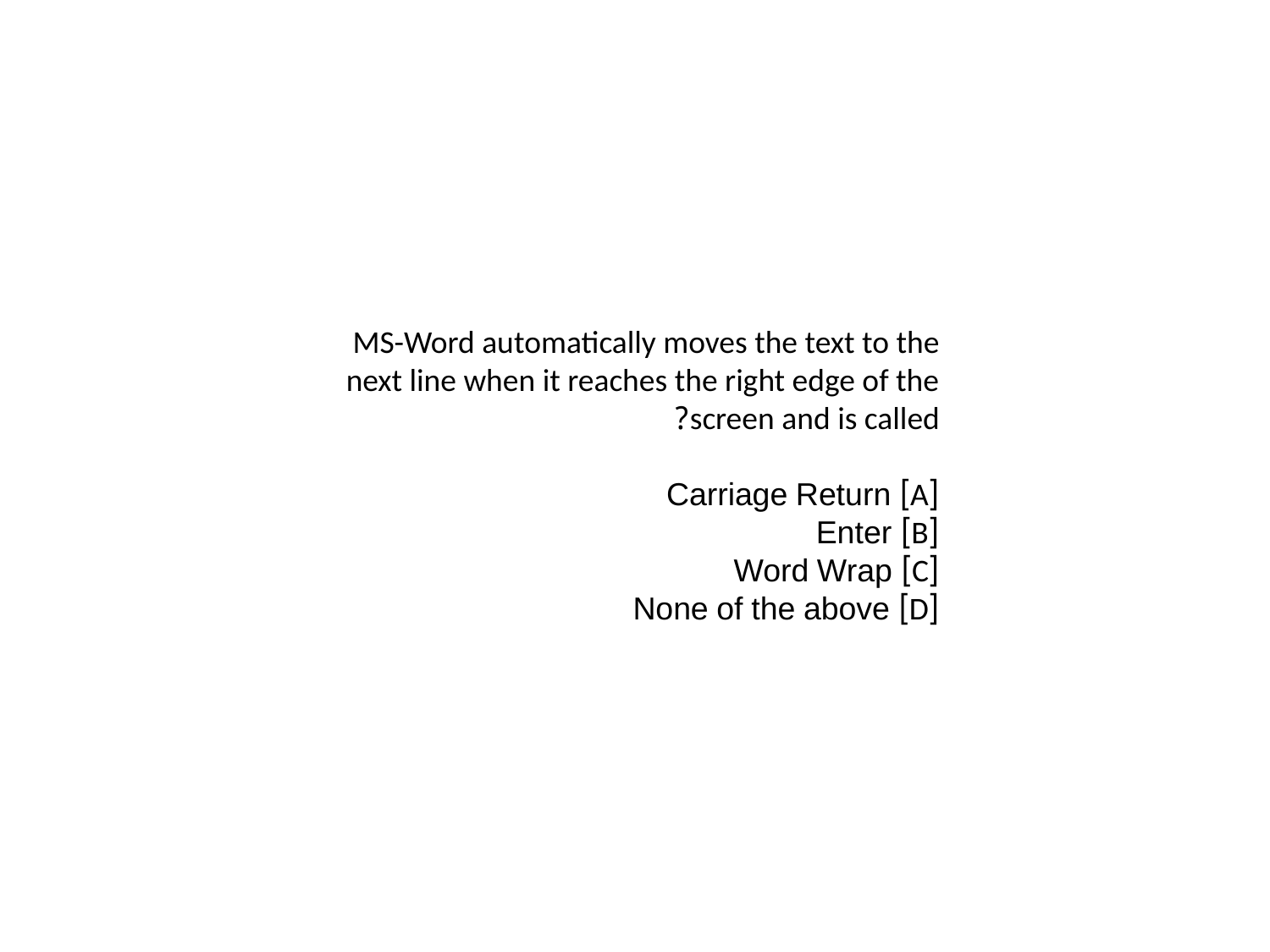

MS-Word automatically moves the text to the next line when it reaches the right edge of the screen and is called?

[A] Carriage Return
[B] Enter
[C] Word Wrap
[D] None of the above